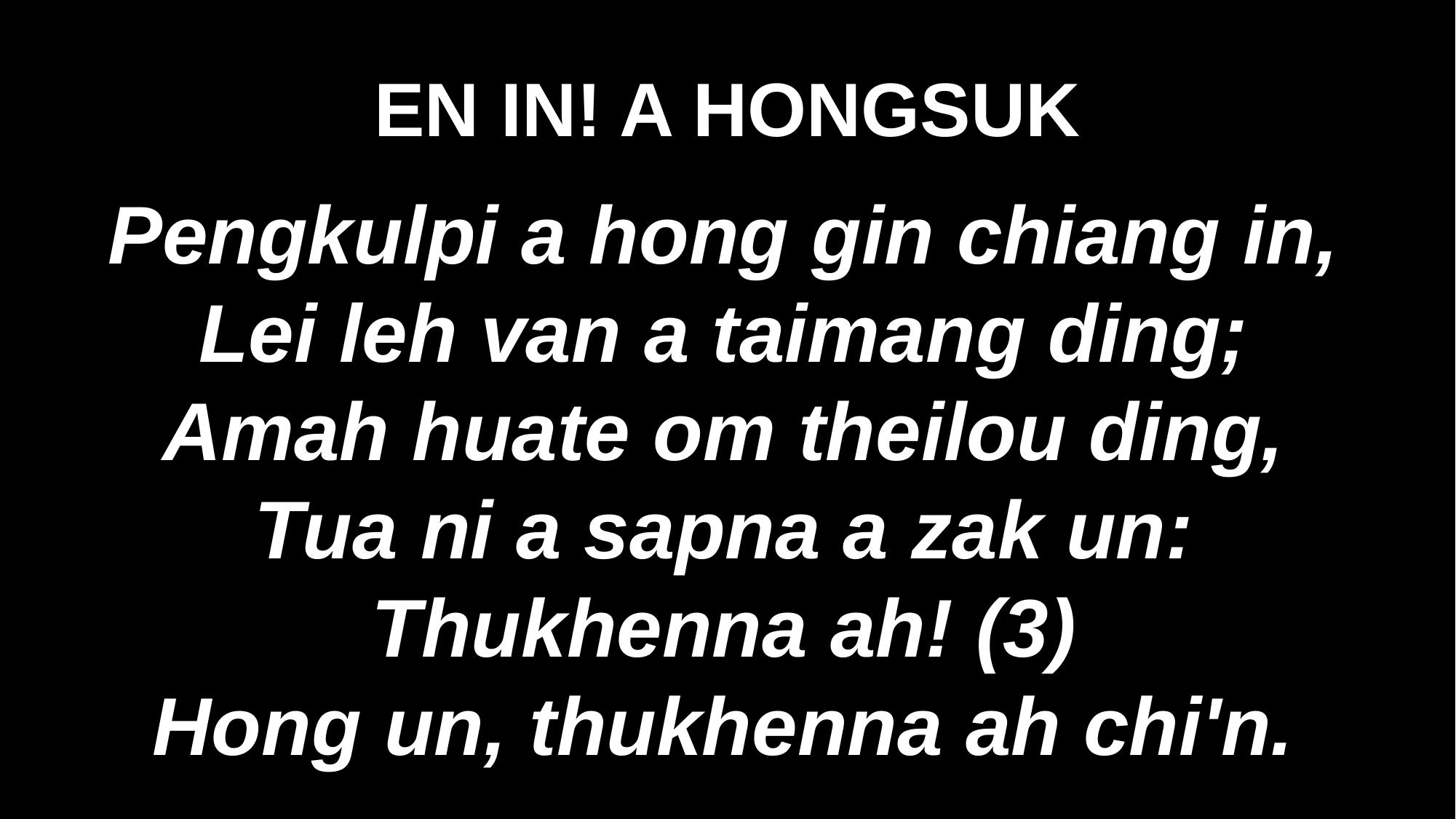

# EN IN! A HONGSUK
Pengkulpi a hong gin chiang in,
Lei leh van a taimang ding;
Amah huate om theilou ding,
Tua ni a sapna a zak un:
Thukhenna ah! (3)
Hong un, thukhenna ah chi'n.